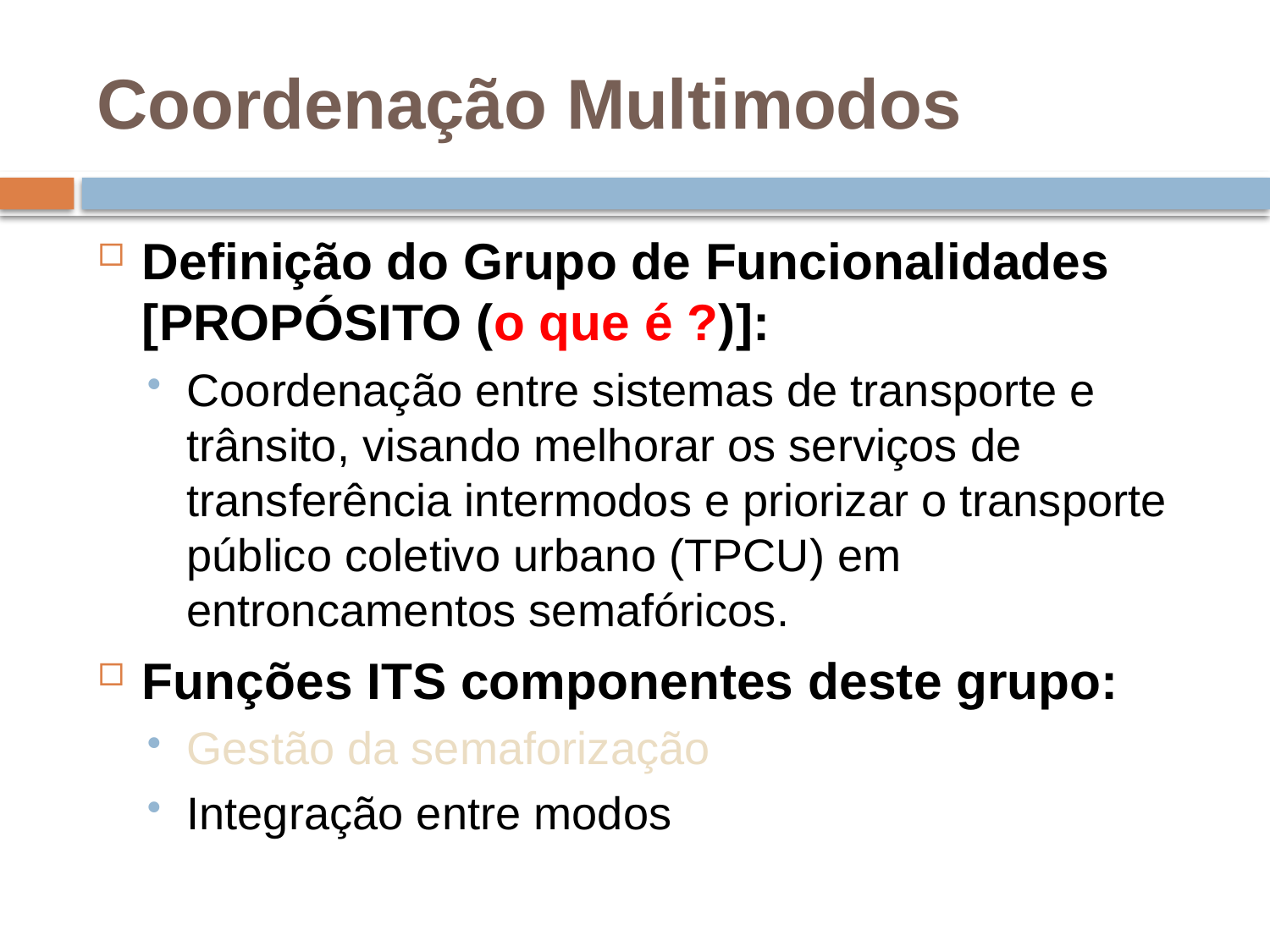

# Coordenação Multimodos
Definição do Grupo de Funcionalidades [PROPÓSITO (o que é ?)]:
Coordenação entre sistemas de transporte e trânsito, visando melhorar os serviços de transferência intermodos e priorizar o transporte público coletivo urbano (TPCU) em entroncamentos semafóricos.
Funções ITS componentes deste grupo:
Gestão da semaforização
Integração entre modos